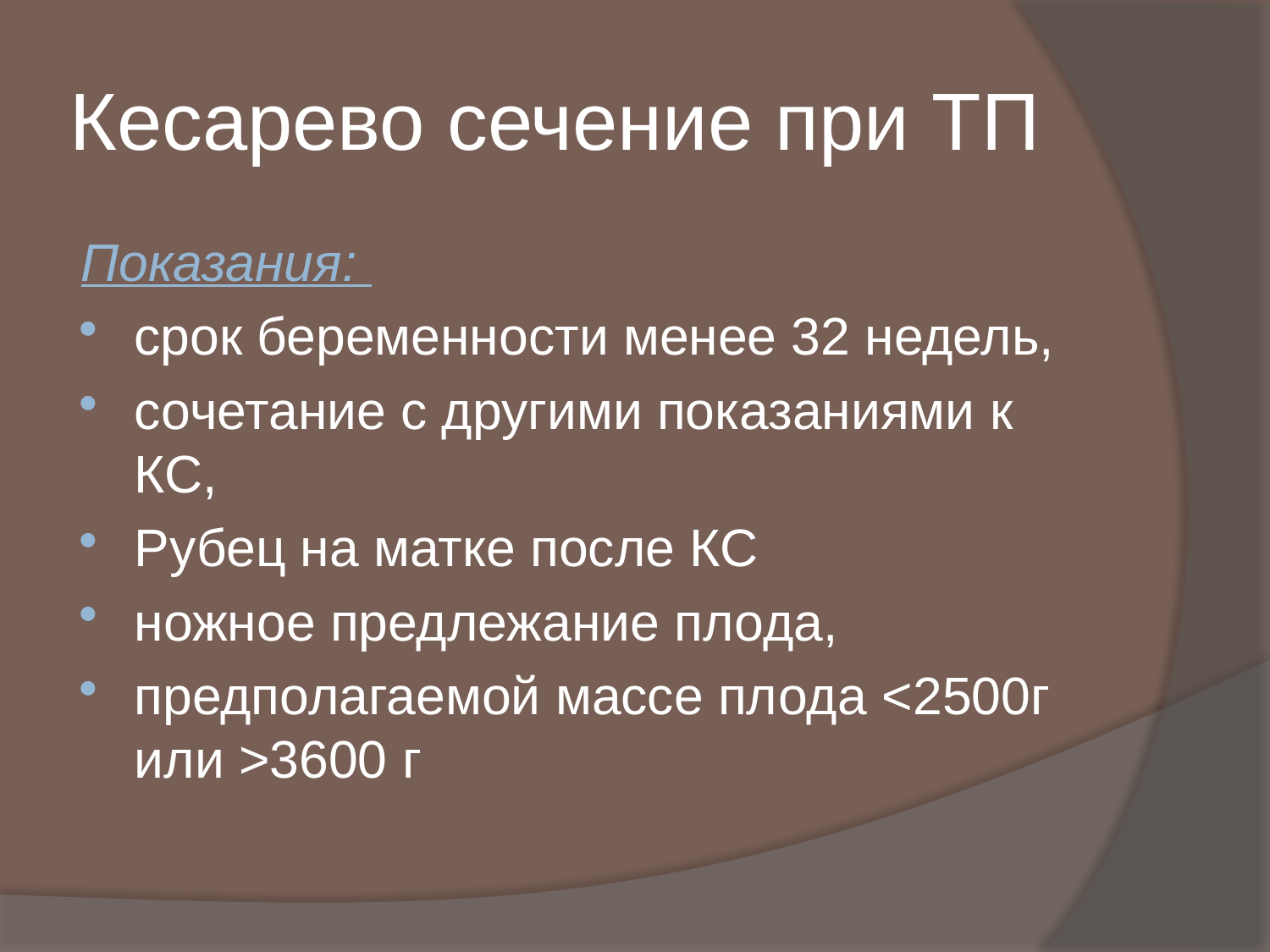

# Кесарево сечение при ТП
Показания:
срок беременности менее 32 недель,
сочетание с другими показаниями к КС,
Рубец на матке после КС
ножное предлежание плода,
предполагаемой массе плода <2500г или >3600 г